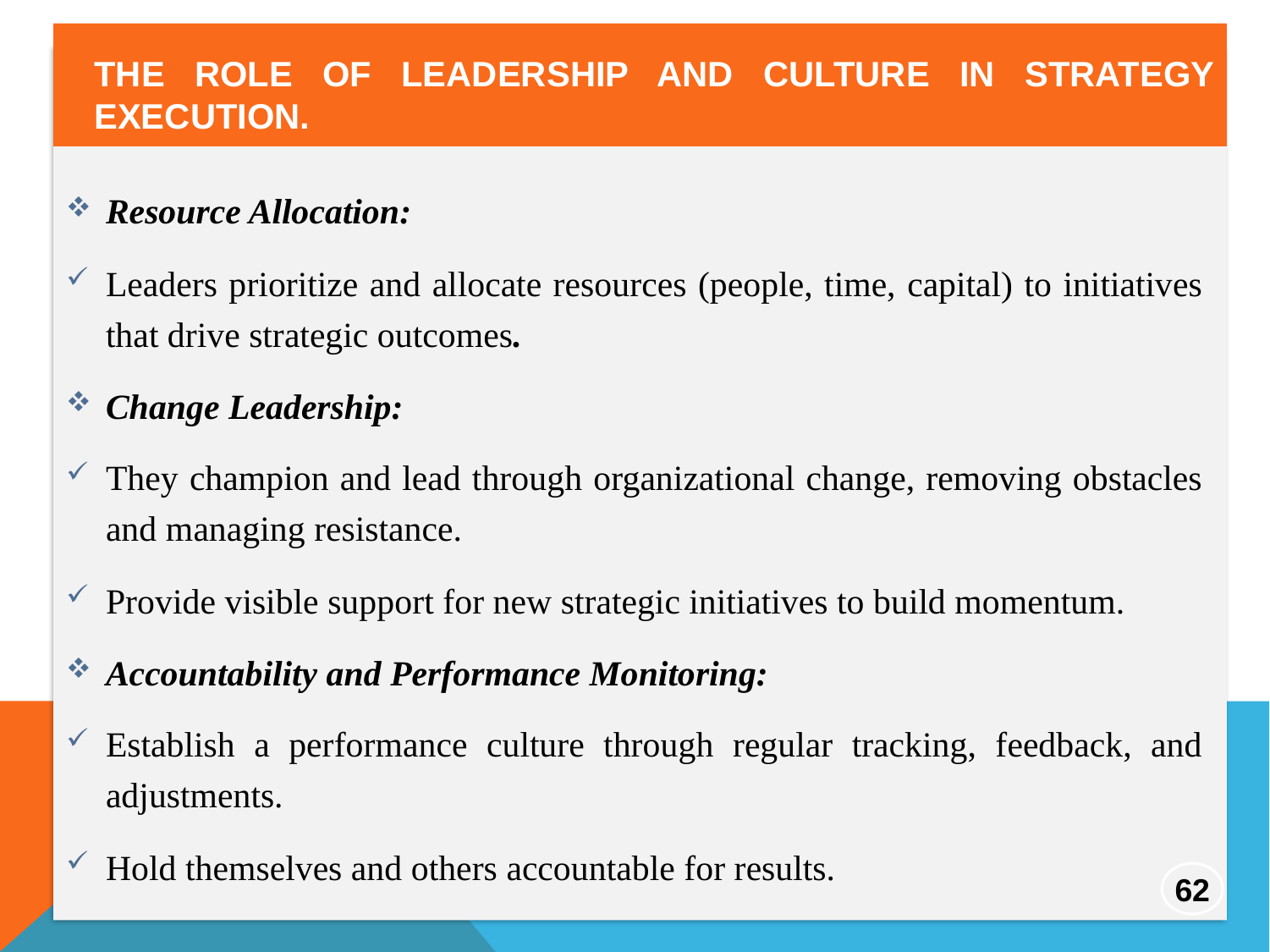

The role of leadership and culture in strategy execution.

Resource Allocation:
Leaders prioritize and allocate resources (people, time, capital) to initiatives that drive strategic outcomes.
Change Leadership:
They champion and lead through organizational change, removing obstacles and managing resistance.
Provide visible support for new strategic initiatives to build momentum.
Accountability and Performance Monitoring:
Establish a performance culture through regular tracking, feedback, and adjustments.
Hold themselves and others accountable for results.
62